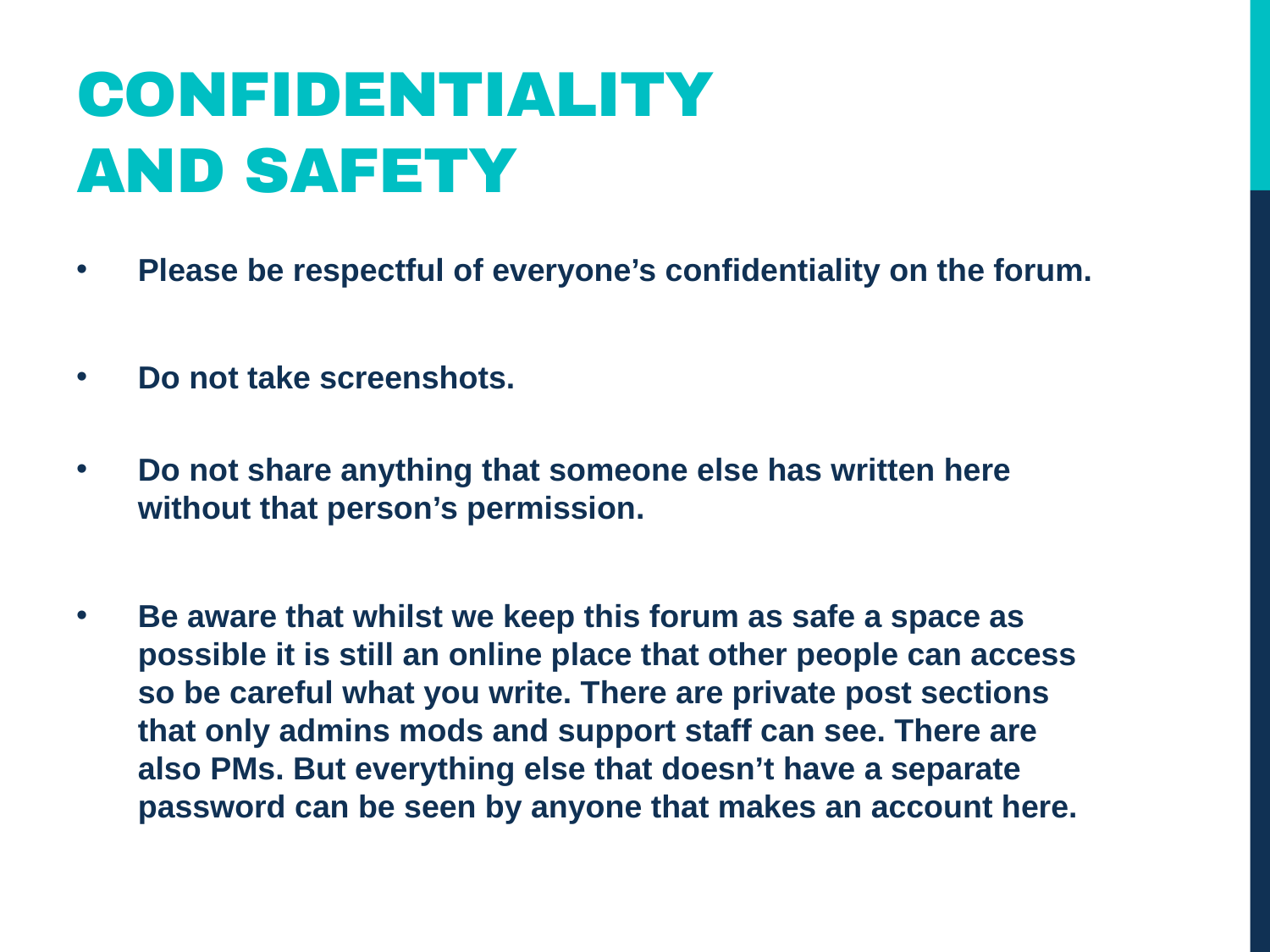

# Confidentiality and safety
Please be respectful of everyone’s confidentiality on the forum.

Do not take screenshots.
Do not share anything that someone else has written here without that person’s permission.

Be aware that whilst we keep this forum as safe a space as possible it is still an online place that other people can access so be careful what you write. There are private post sections that only admins mods and support staff can see. There are also PMs. But everything else that doesn’t have a separate password can be seen by anyone that makes an account here.